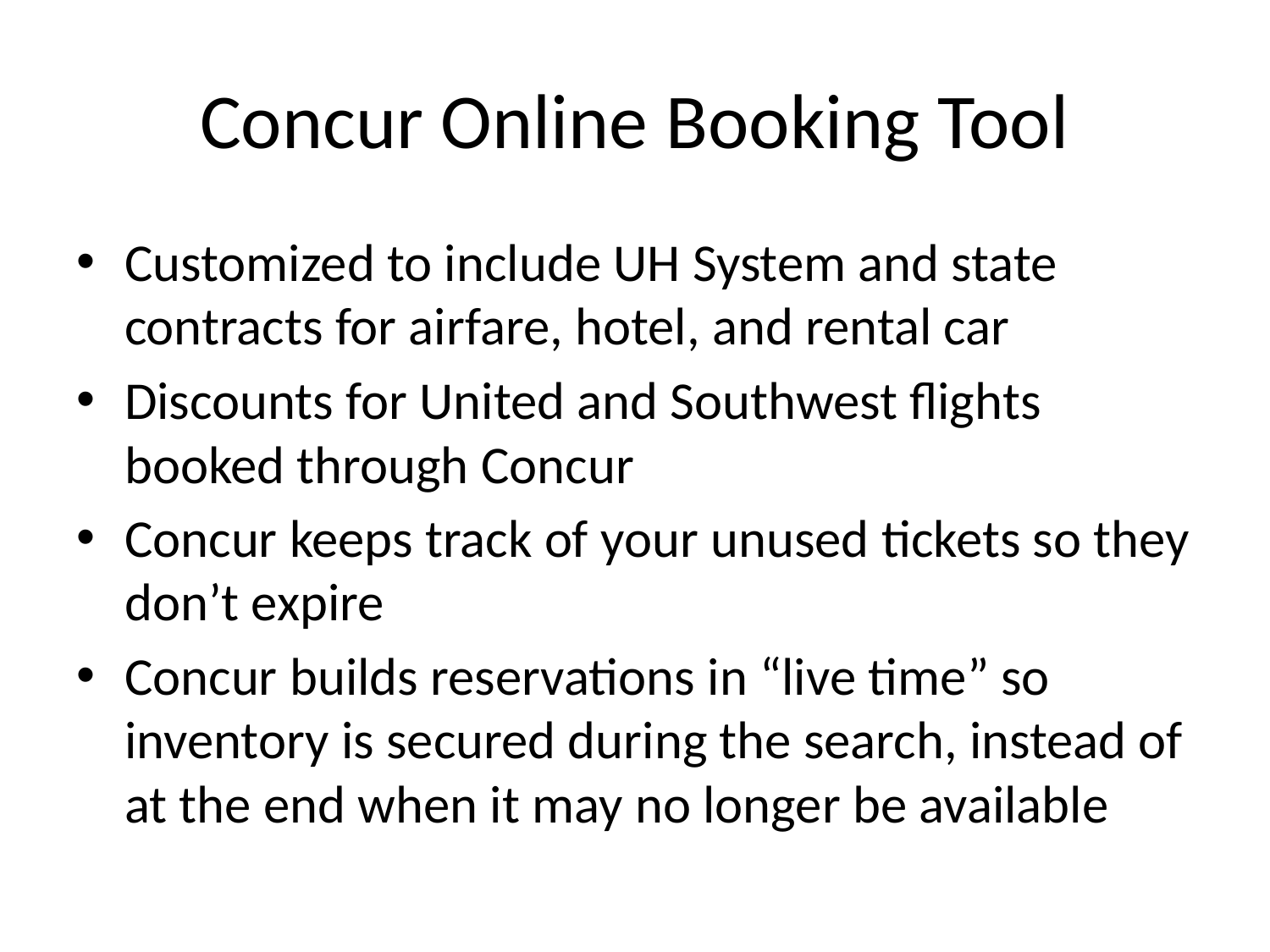

# Concur Online Booking Tool
Customized to include UH System and state contracts for airfare, hotel, and rental car
Discounts for United and Southwest flights booked through Concur
Concur keeps track of your unused tickets so they don’t expire
Concur builds reservations in “live time” so inventory is secured during the search, instead of at the end when it may no longer be available